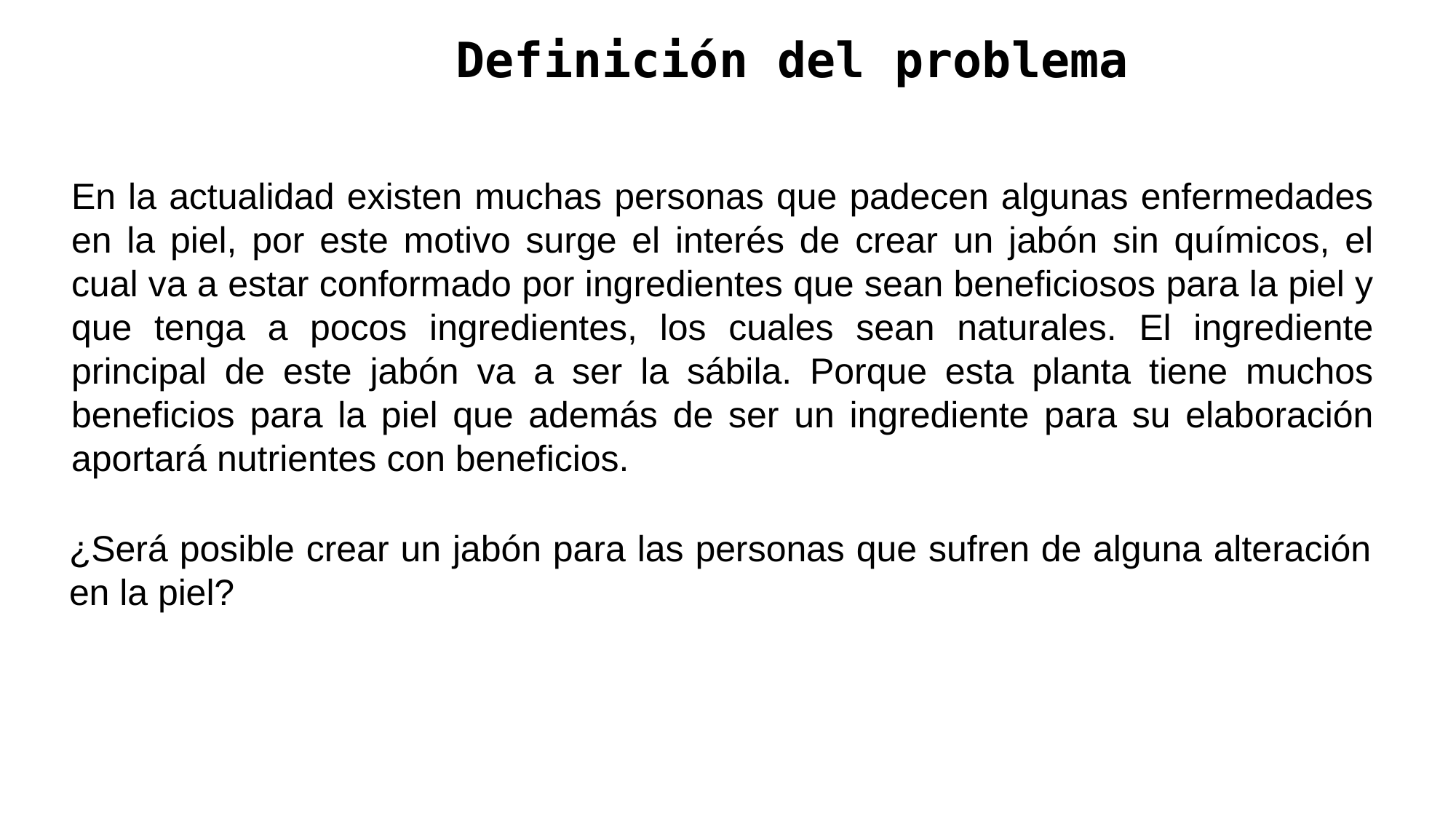

Definición del problema
En la actualidad existen muchas personas que padecen algunas enfermedades en la piel, por este motivo surge el interés de crear un jabón sin químicos, el cual va a estar conformado por ingredientes que sean beneficiosos para la piel y que tenga a pocos ingredientes, los cuales sean naturales. El ingrediente principal de este jabón va a ser la sábila. Porque esta planta tiene muchos beneficios para la piel que además de ser un ingrediente para su elaboración aportará nutrientes con beneficios.

¿Será posible crear un jabón para las personas que sufren de alguna alteración en la piel?